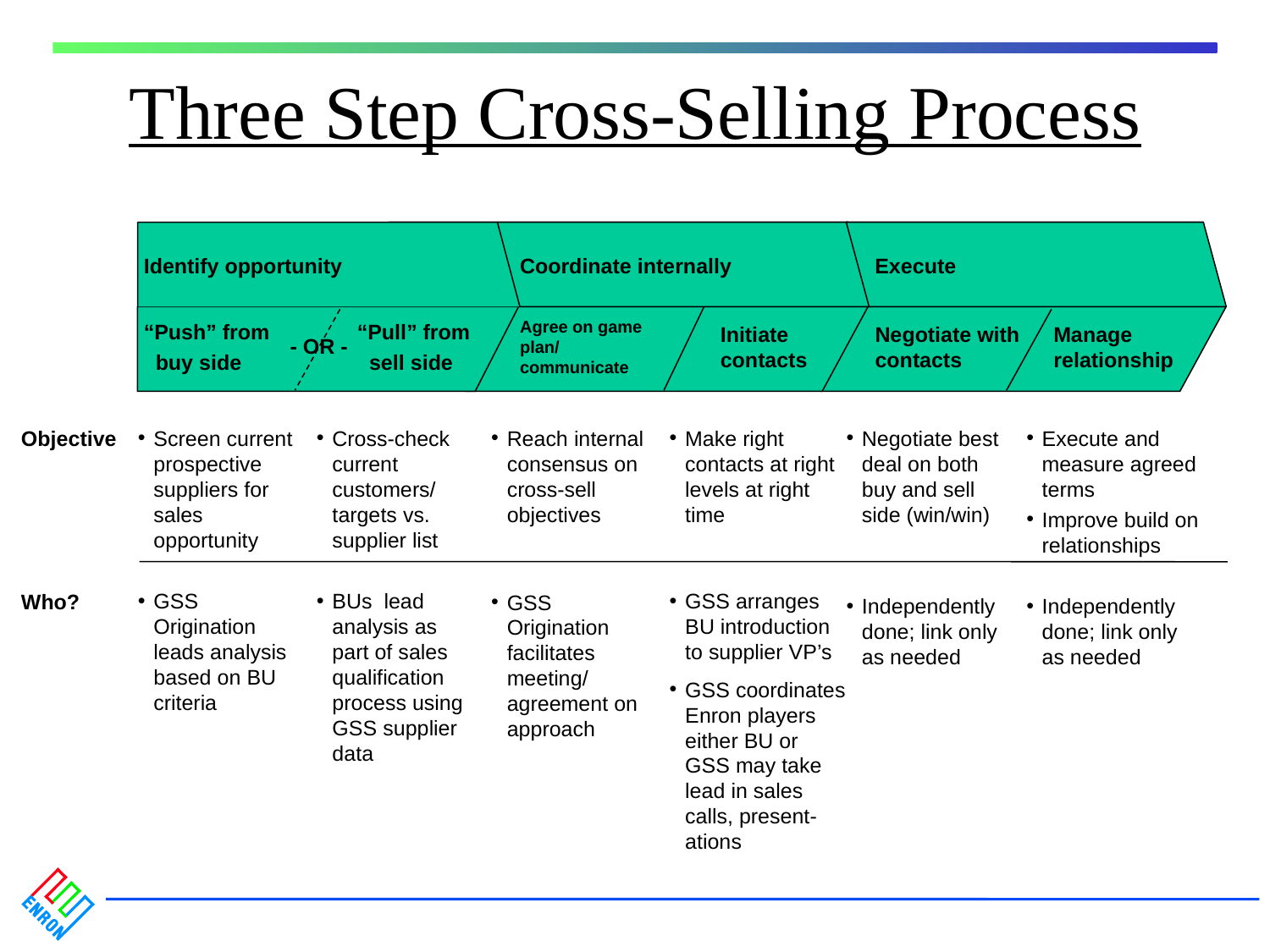

Three Step Cross-Selling Process

Identify opportunity
Coordinate internally
Execute

“Push” from
  buy side
  “Pull” from
    sell side
Agree on game plan/ communicate
Initiate contacts
Negotiate with contacts
Manage relationship
- OR -
Objective

Who?
Screen current prospective suppliers for sales opportunity

GSS Origination leads analysis based on BU criteria
Cross-check current customers/ targets vs. supplier list

BUs  lead analysis as part of sales qualification process using GSS supplier data
Reach internal consensus on cross-sell objectives

GSS Origination facilitates meeting/ agreement on approach
Make right contacts at right levels at right time

GSS arranges
	BU introduction
	to supplier VP’s

GSS coordinates
	Enron players
	either BU or GSS may take lead in sales calls, present- ations
Negotiate best deal on both buy and sell side (win/win)

Independently done; link only as needed
Execute and measure agreed terms
Improve build on relationships

Independently done; link only as needed